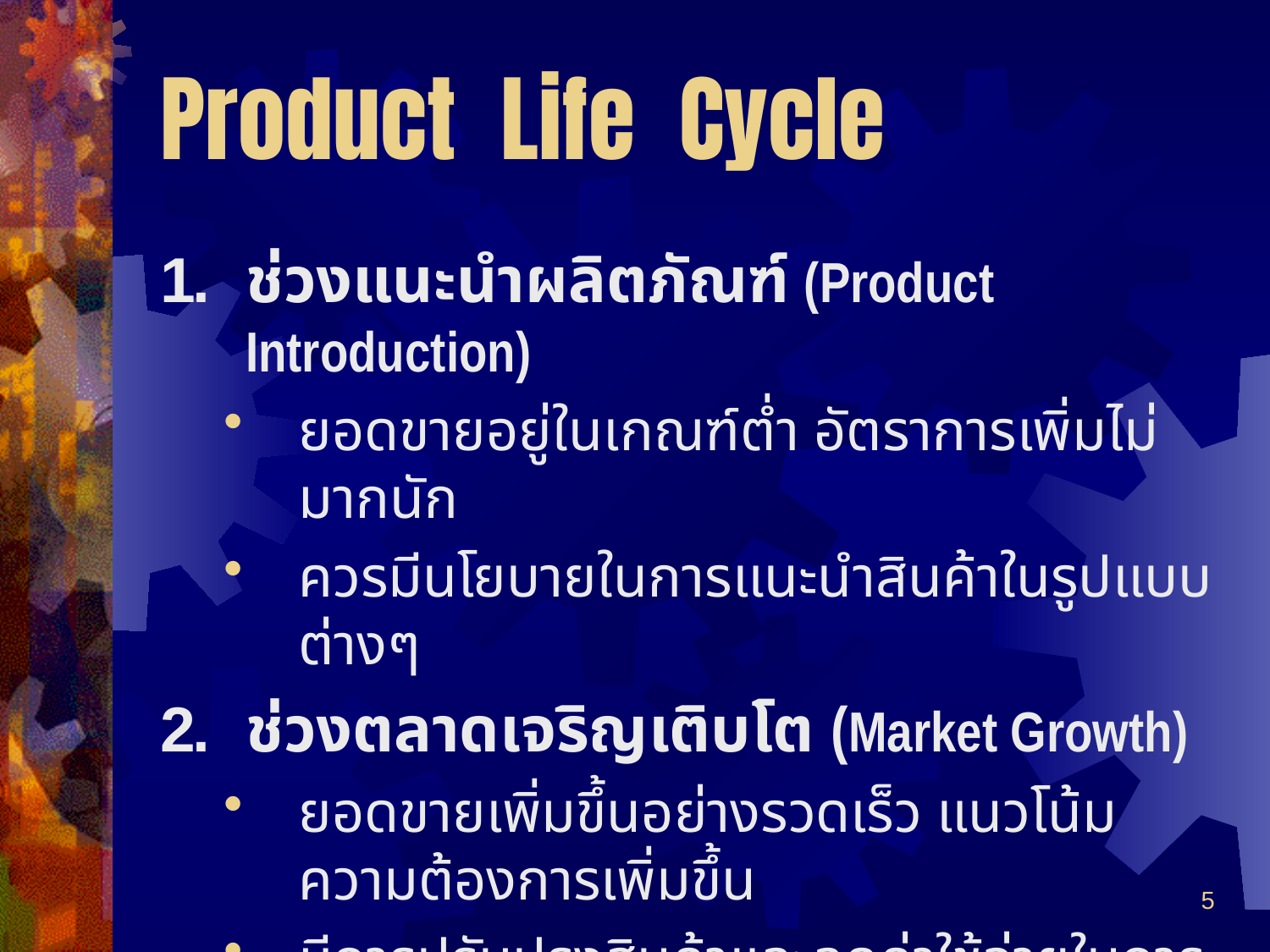

# Product  Life  Cycle
ช่วงแนะนำผลิตภัณฑ์ (Product Introduction)
ยอดขายอยู่ในเกณฑ์ต่ำ อัตราการเพิ่มไม่มากนัก
ควรมีนโยบายในการแนะนำสินค้าในรูปแบบต่างๆ
ช่วงตลาดเจริญเติบโต (Market Growth)
ยอดขายเพิ่มขึ้นอย่างรวดเร็ว แนวโน้มความต้องการเพิ่มขึ้น
มีการปรับปรุงสินค้าและลดค่าใช้จ่ายในการผลิต
5